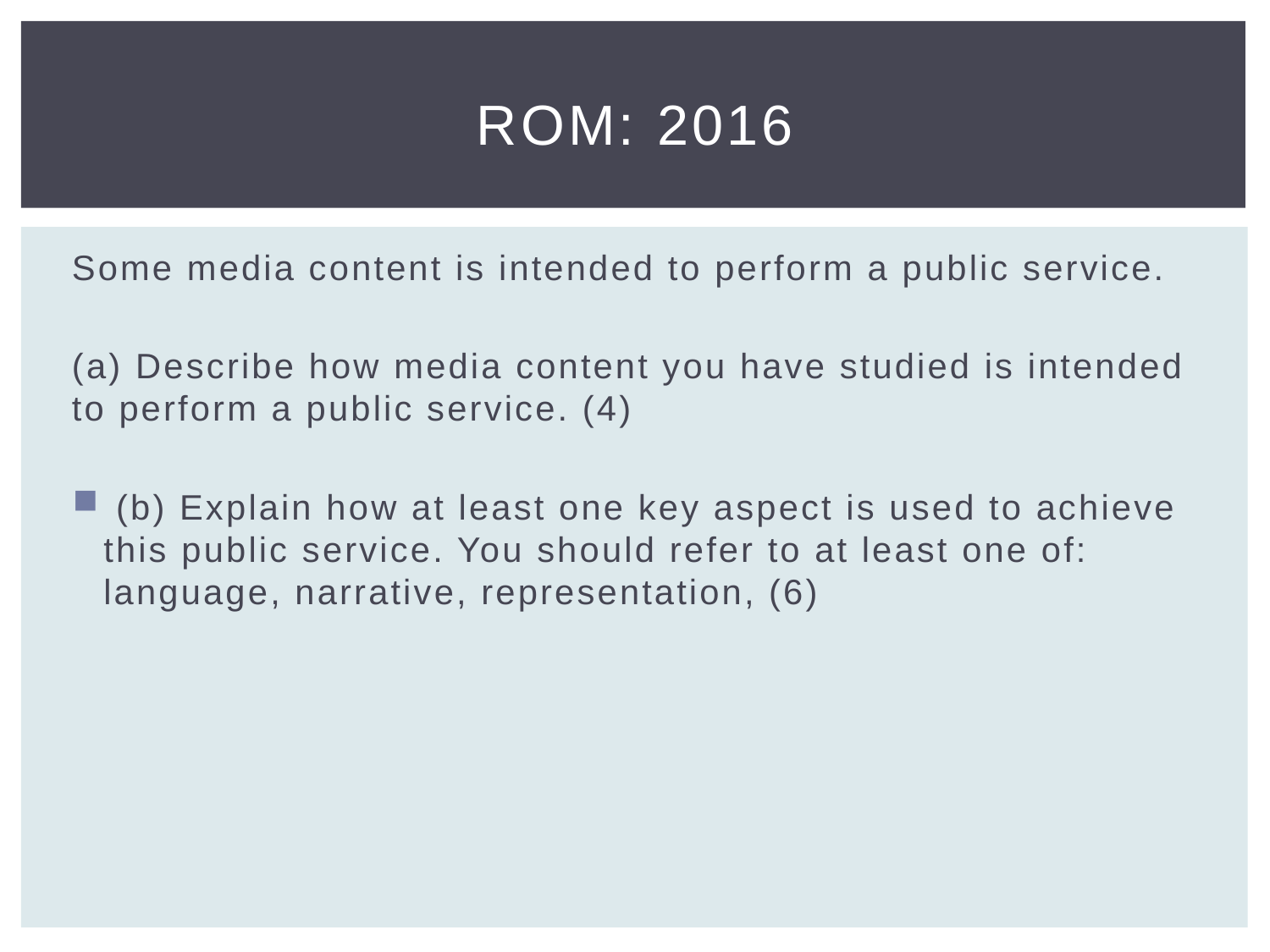

# Rom: 2016
Some media content is intended to perform a public service.

(a) Describe how media content you have studied is intended to perform a public service. (4)

 (b) Explain how at least one key aspect is used to achieve this public service. You should refer to at least one of: language, narrative, representation, (6)